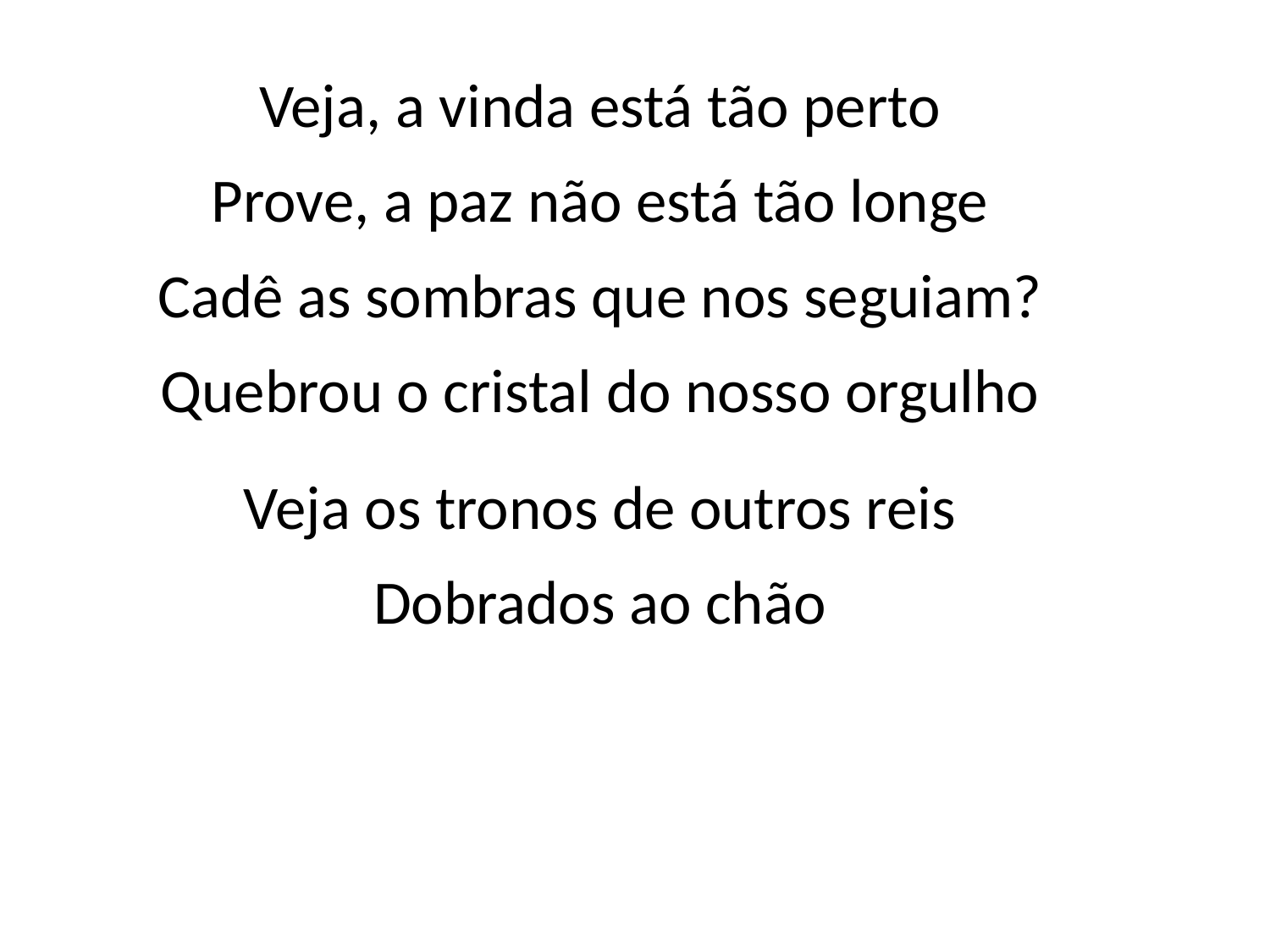

Veja, a vinda está tão perto

Prove, a paz não está tão longe

Cadê as sombras que nos seguiam?

Quebrou o cristal do nosso orgulho

Veja os tronos de outros reis

Dobrados ao chão
#